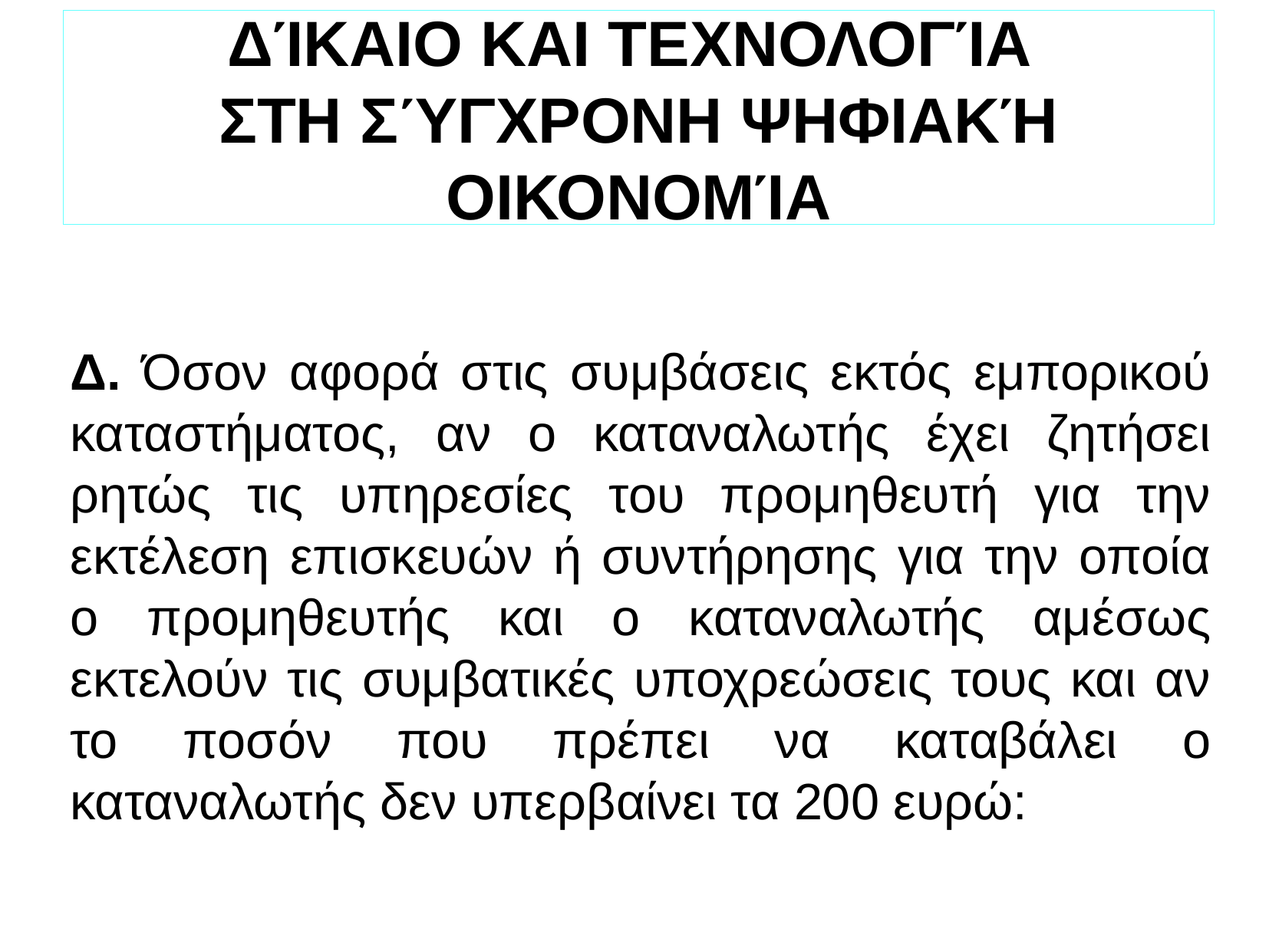

ΔΊΚΑΙΟ ΚΑΙ ΤΕΧΝΟΛΟΓΊΑ
ΣΤΗ ΣΎΓΧΡΟΝΗ ΨΗΦΙΑΚΉ ΟΙΚΟΝΟΜΊΑ
Δ. Όσον αφορά στις συμβάσεις εκτός εμπορικού καταστήματος, αν ο καταναλωτής έχει ζητήσει ρητώς τις υπηρεσίες του προμηθευτή για την εκτέλεση επισκευών ή συντήρησης για την οποία ο προμηθευτής και ο καταναλωτής αμέσως εκτελούν τις συμβατικές υποχρεώσεις τους και αν το ποσόν που πρέπει να καταβάλει ο καταναλωτής δεν υπερβαίνει τα 200 ευρώ: